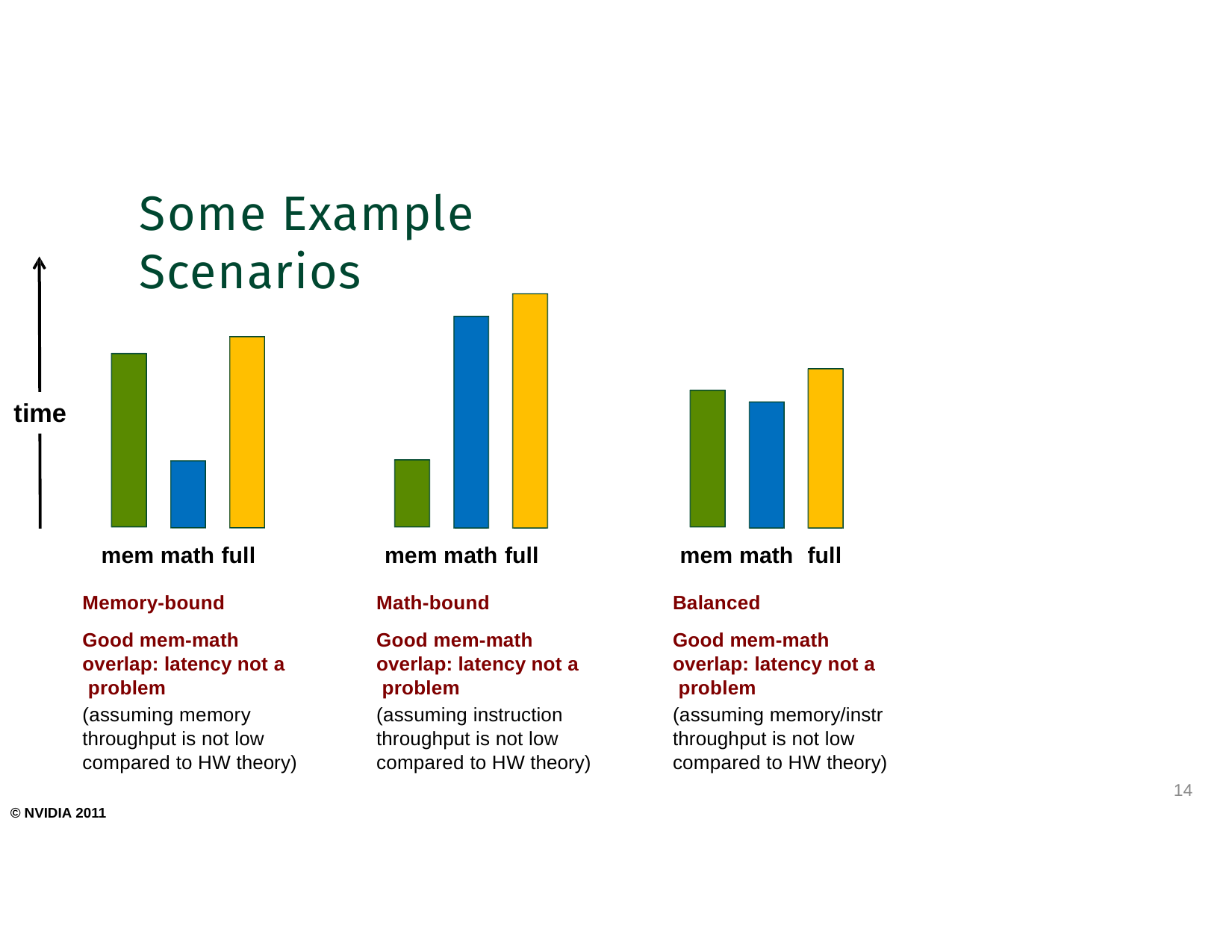

# Some Example Scenarios

time

mem math full
mem math full
mem math
full
Memory-bound
Math-bound
Balanced
Good mem-math  overlap: latency not a  problem
(assuming memory  throughput is not low  compared to HW theory)
Good mem-math  overlap: latency not a  problem
(assuming instruction  throughput is not low  compared to HW theory)
Good mem-math  overlap: latency not a  problem
(assuming memory/instr  throughput is not low  compared to HW theory)
14
© NVIDIA 2011